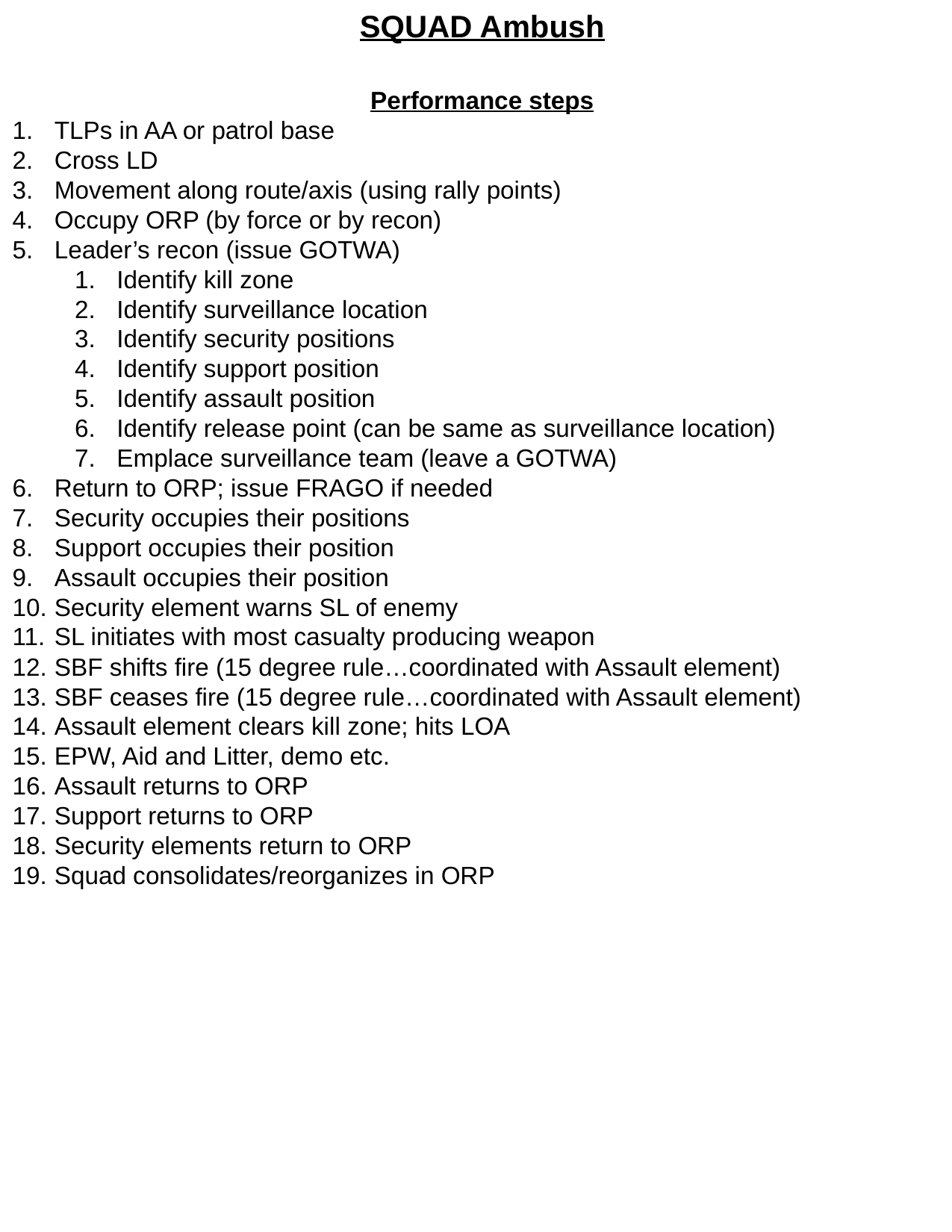

SQUAD Ambush

Performance steps
TLPs in AA or patrol base
Cross LD
Movement along route/axis (using rally points)
Occupy ORP (by force or by recon)
Leader’s recon (issue GOTWA)
Identify kill zone
Identify surveillance location
Identify security positions
Identify support position
Identify assault position
Identify release point (can be same as surveillance location)
Emplace surveillance team (leave a GOTWA)
Return to ORP; issue FRAGO if needed
Security occupies their positions
Support occupies their position
Assault occupies their position
Security element warns SL of enemy
SL initiates with most casualty producing weapon
SBF shifts fire (15 degree rule…coordinated with Assault element)
SBF ceases fire (15 degree rule…coordinated with Assault element)
Assault element clears kill zone; hits LOA
EPW, Aid and Litter, demo etc.
Assault returns to ORP
Support returns to ORP
Security elements return to ORP
Squad consolidates/reorganizes in ORP